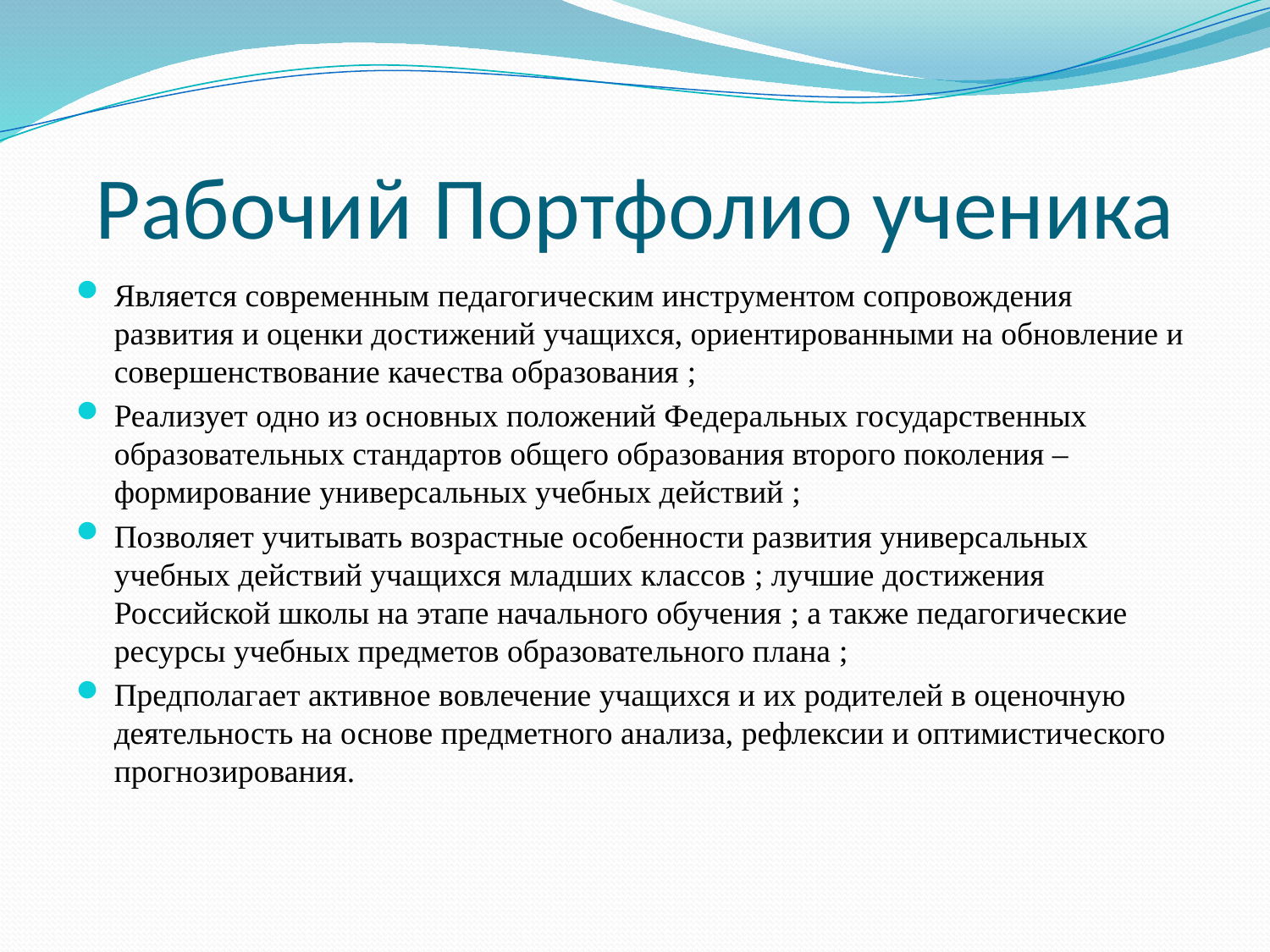

# Рабочий Портфолио ученика
Является современным педагогическим инструментом сопровождения развития и оценки достижений учащихся, ориентированными на обновление и совершенствование качества образования ;
Реализует одно из основных положений Федеральных государственных образовательных стандартов общего образования второго поколения – формирование универсальных учебных действий ;
Позволяет учитывать возрастные особенности развития универсальных учебных действий учащихся младших классов ; лучшие достижения Российской школы на этапе начального обучения ; а также педагогические ресурсы учебных предметов образовательного плана ;
Предполагает активное вовлечение учащихся и их родителей в оценочную деятельность на основе предметного анализа, рефлексии и оптимистического прогнозирования.